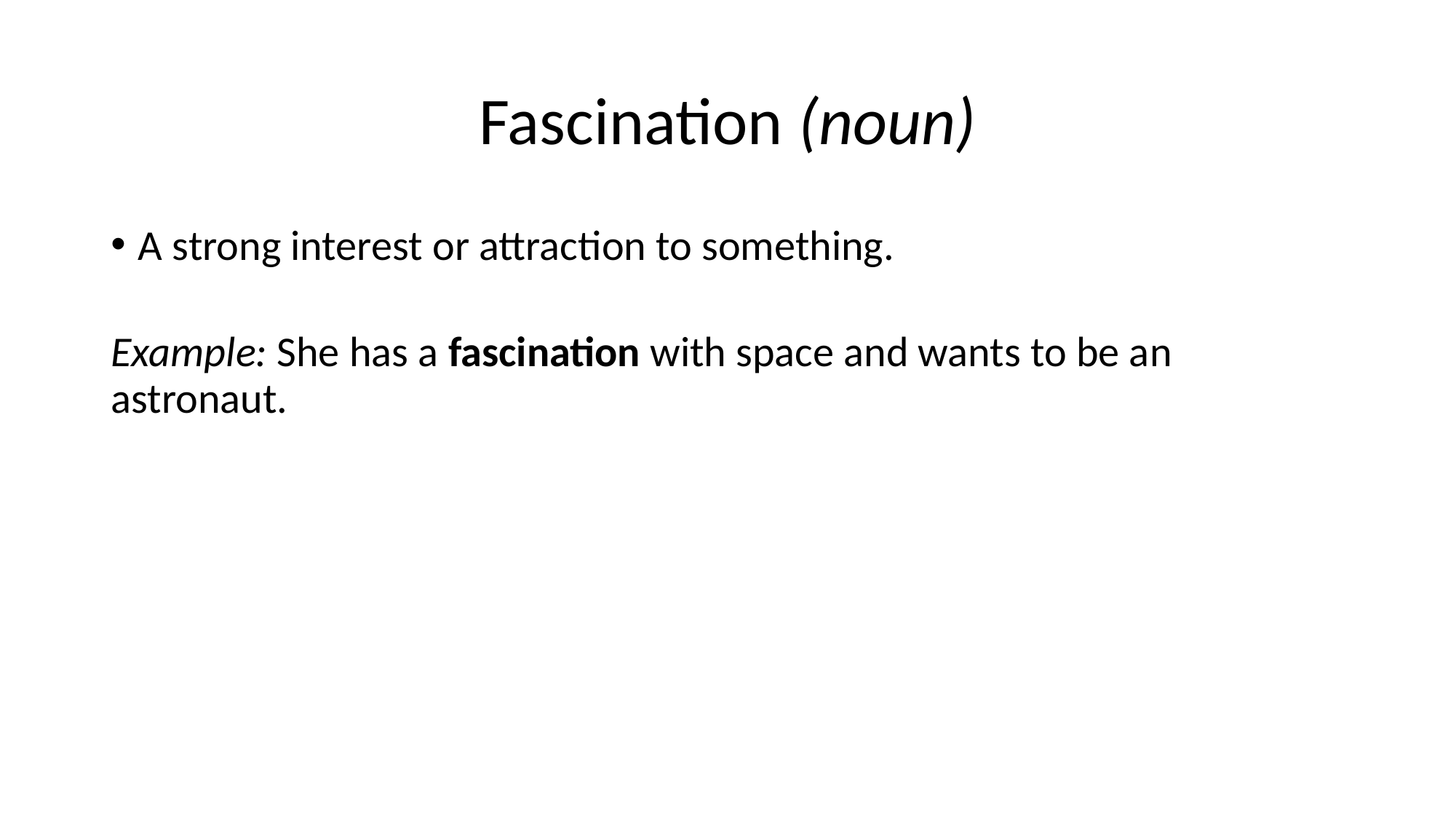

# Fascination (noun)
A strong interest or attraction to something.
Example: She has a fascination with space and wants to be an astronaut.